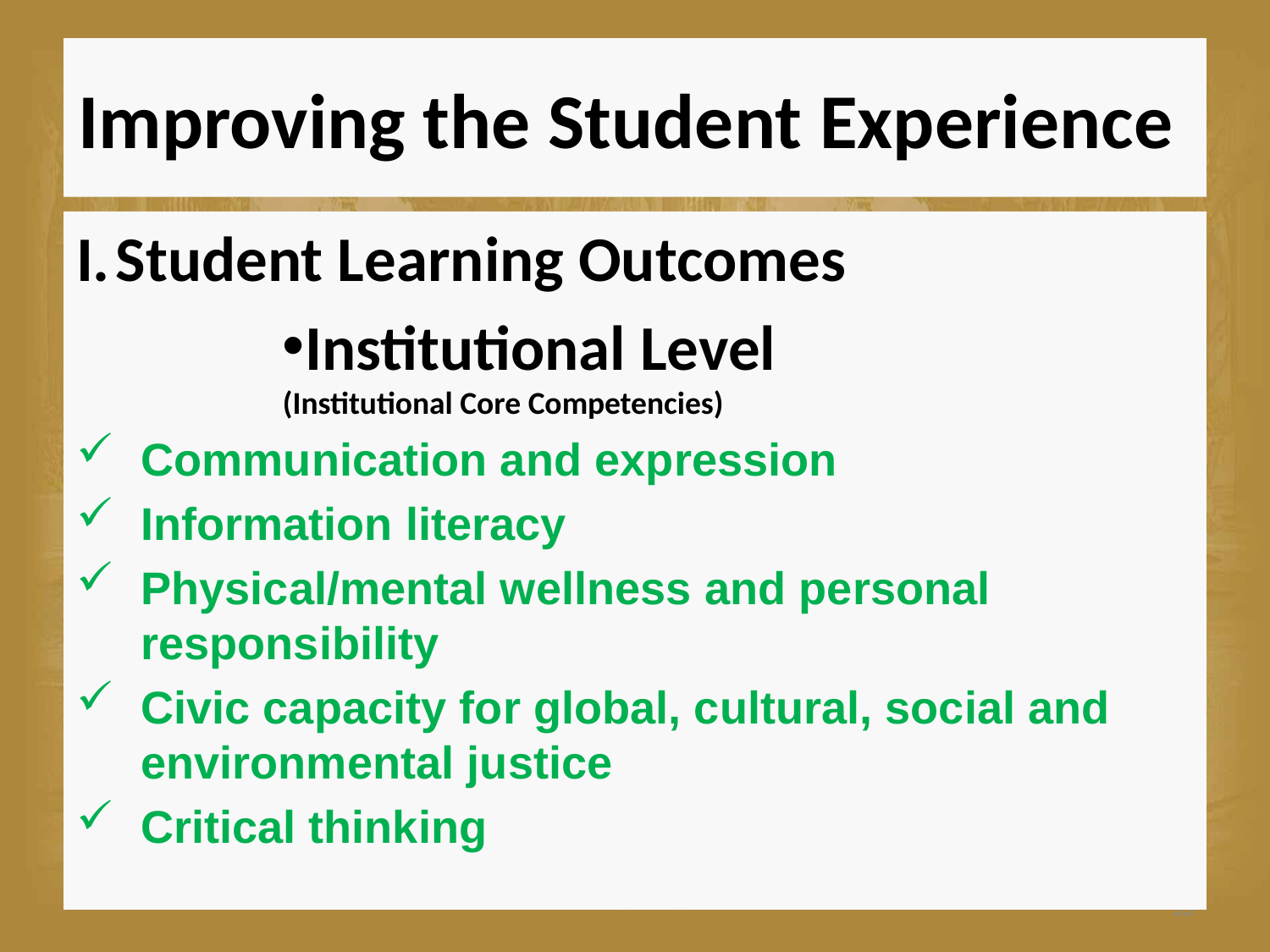

# Improving the Student Experience
Student Learning Outcomes
Institutional Level
(Institutional Core Competencies)
Communication and expression
Information literacy
Physical/mental wellness and personal responsibility
Civic capacity for global, cultural, social and environmental justice
Critical thinking

33